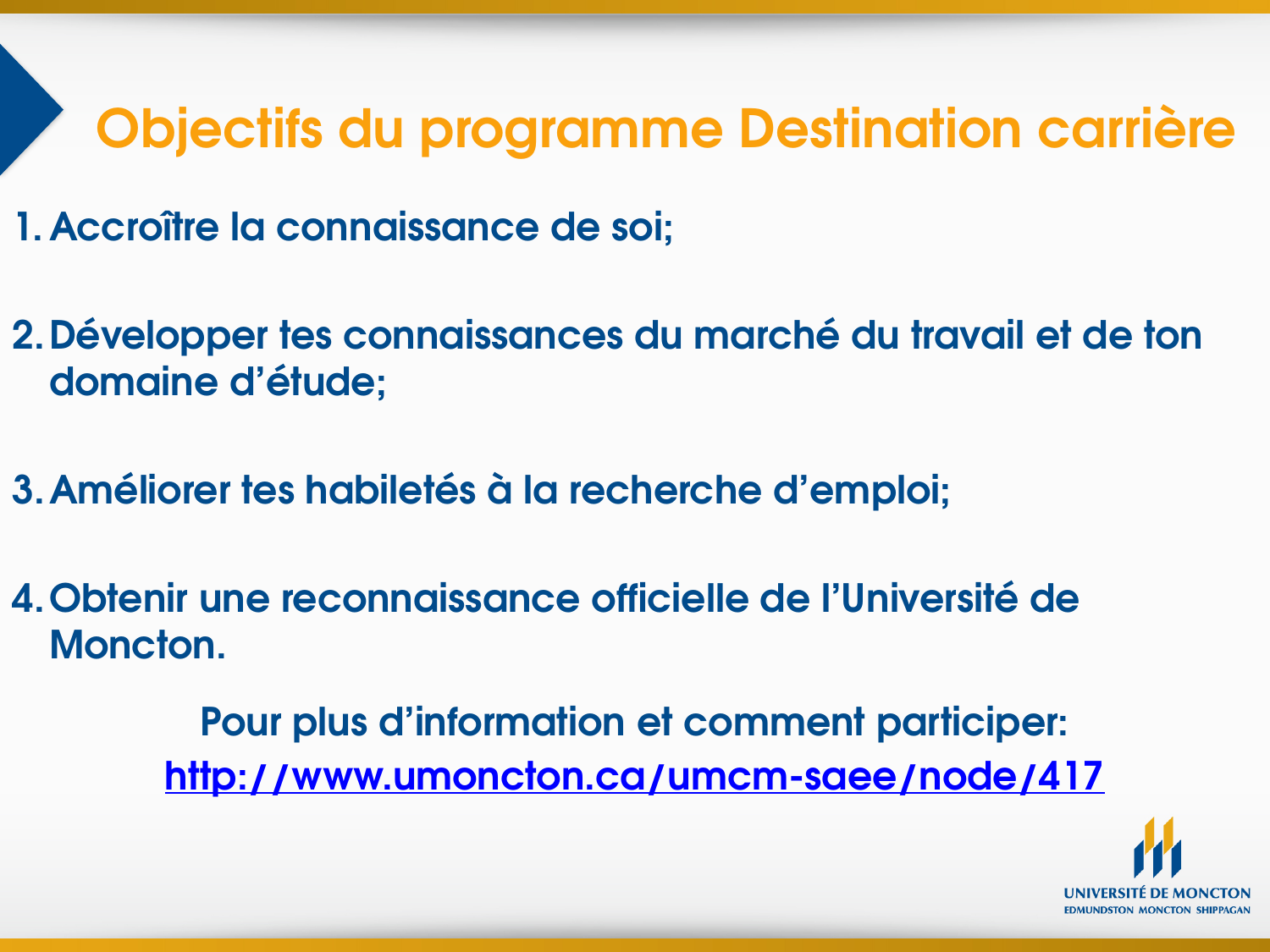

# Objectifs du programme Destination carrière
Accroître la connaissance de soi;

Développer tes connaissances du marché du travail et de ton domaine d’étude;

Améliorer tes habiletés à la recherche d’emploi;

Obtenir une reconnaissance officielle de l’Université de Moncton.

Pour plus d’information et comment participer:
http://www.umoncton.ca/umcm-saee/node/417